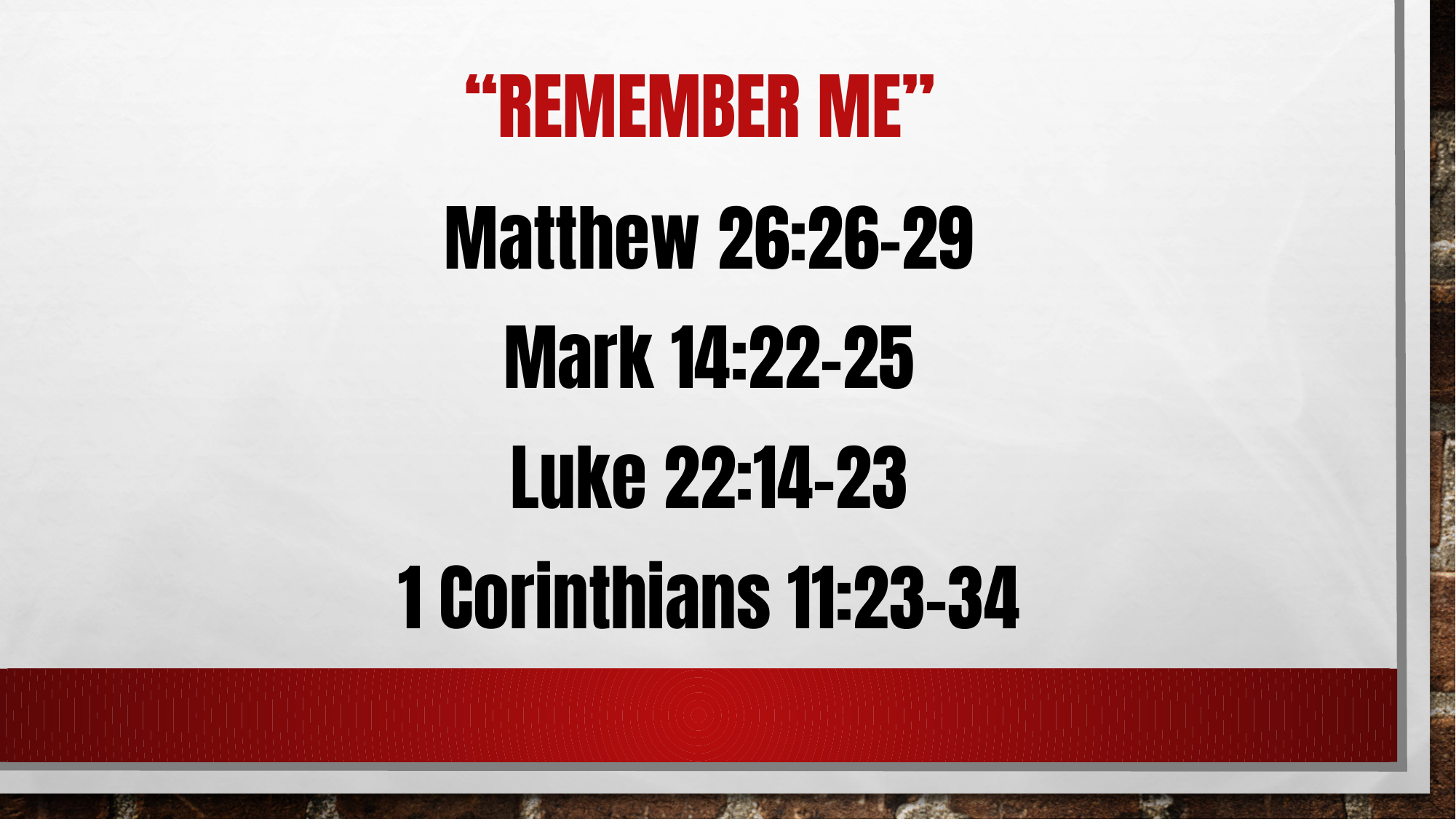

# “remember Me”
Matthew 26:26-29
Mark 14:22-25
Luke 22:14-23
1 Corinthians 11:23-34